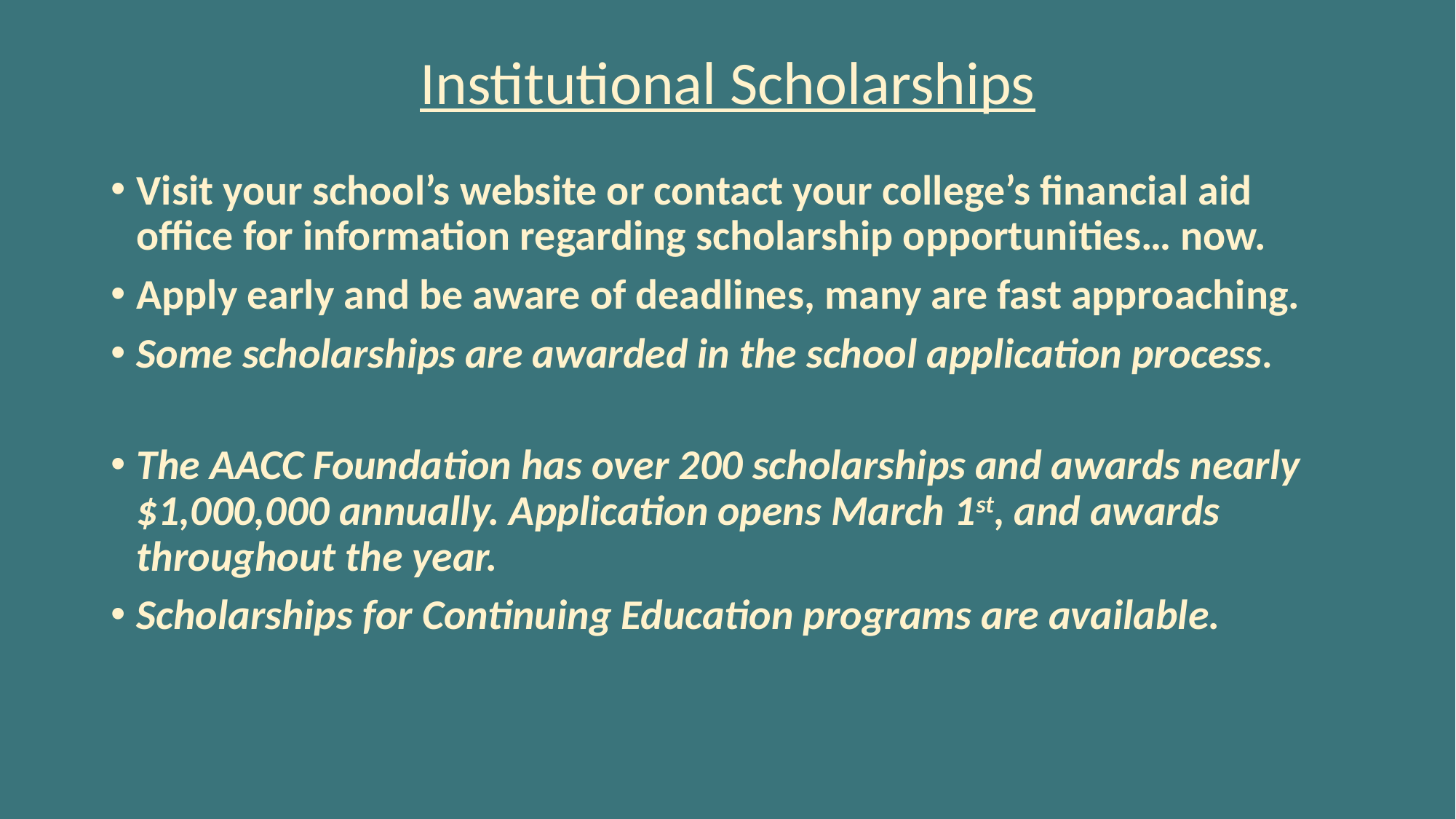

# Institutional Scholarships
Visit your school’s website or contact your college’s financial aid office for information regarding scholarship opportunities… now.
Apply early and be aware of deadlines, many are fast approaching.
Some scholarships are awarded in the school application process.

The AACC Foundation has over 200 scholarships and awards nearly $1,000,000 annually. Application opens March 1st, and awards throughout the year.
Scholarships for Continuing Education programs are available.